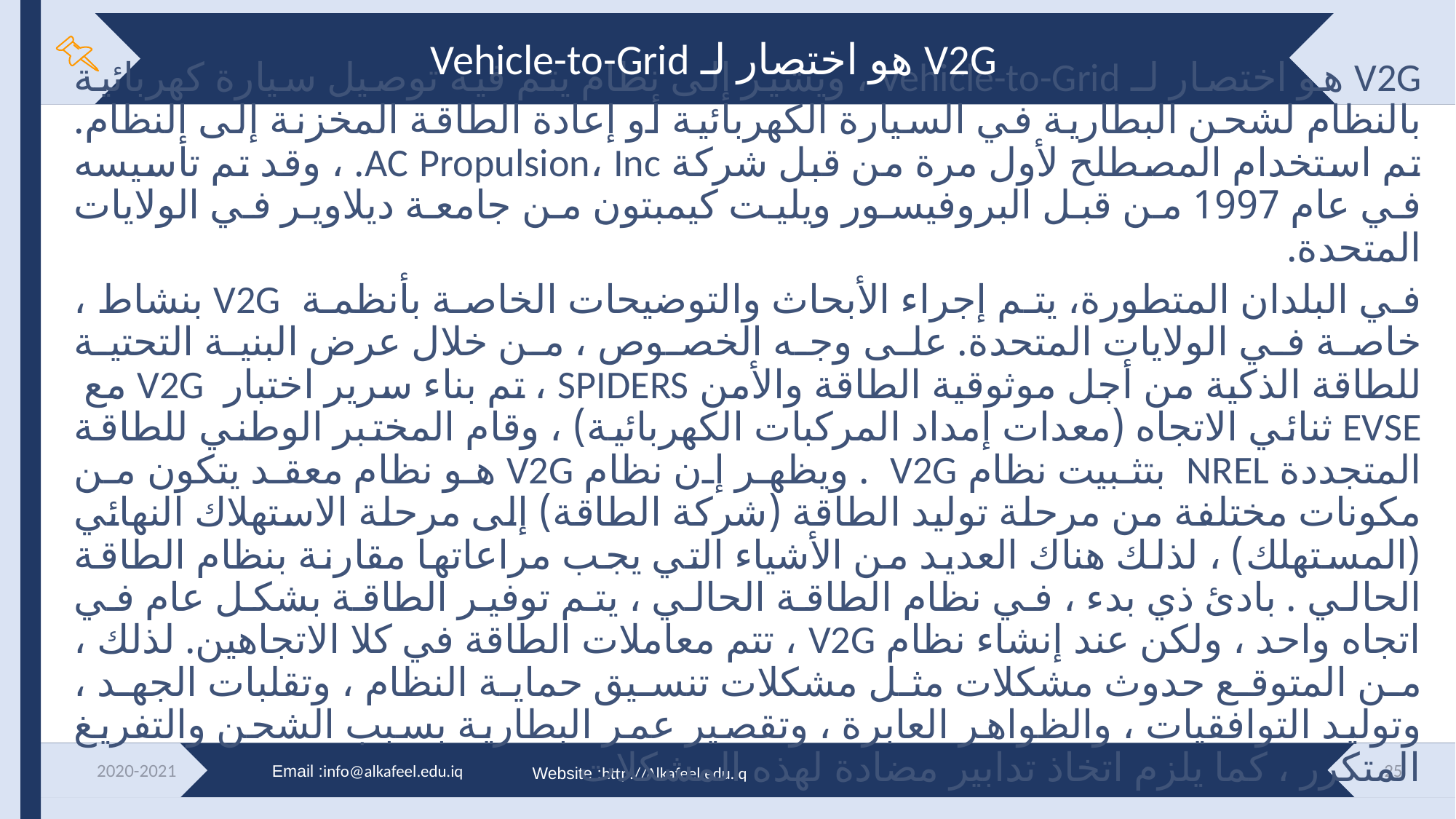

# V2G هو اختصار لـ Vehicle-to-Grid
V2G هو اختصار لـ Vehicle-to-Grid ، ويشير إلى نظام يتم فيه توصيل سيارة كهربائية بالنظام لشحن البطارية في السيارة الكهربائية أو إعادة الطاقة المخزنة إلى النظام. تم استخدام المصطلح لأول مرة من قبل شركة AC Propulsion، Inc. ، وقد تم تأسيسه في عام 1997 من قبل البروفيسور ويليت كيمبتون من جامعة ديلاوير في الولايات المتحدة.
في البلدان المتطورة، يتم إجراء الأبحاث والتوضيحات الخاصة بأنظمة  V2G بنشاط ، خاصة في الولايات المتحدة. على وجه الخصوص ، من خلال عرض البنية التحتية للطاقة الذكية من أجل موثوقية الطاقة والأمن SPIDERS ، تم بناء سرير اختبار  V2G مع  EVSE ثنائي الاتجاه (معدات إمداد المركبات الكهربائية) ، وقام المختبر الوطني للطاقة المتجددة NREL  بتثبيت نظام V2G  . ويظهر إن نظام V2G هو نظام معقد يتكون من مكونات مختلفة من مرحلة توليد الطاقة (شركة الطاقة) إلى مرحلة الاستهلاك النهائي (المستهلك) ، لذلك هناك العديد من الأشياء التي يجب مراعاتها مقارنة بنظام الطاقة الحالي . بادئ ذي بدء ، في نظام الطاقة الحالي ، يتم توفير الطاقة بشكل عام في اتجاه واحد ، ولكن عند إنشاء نظام V2G ، تتم معاملات الطاقة في كلا الاتجاهين. لذلك ، من المتوقع حدوث مشكلات مثل مشكلات تنسيق حماية النظام ، وتقلبات الجهد ، وتوليد التوافقيات ، والظواهر العابرة ، وتقصير عمر البطارية بسبب الشحن والتفريغ المتكرر ، كما يلزم اتخاذ تدابير مضادة لهذه المشكلات
2020-2021
25